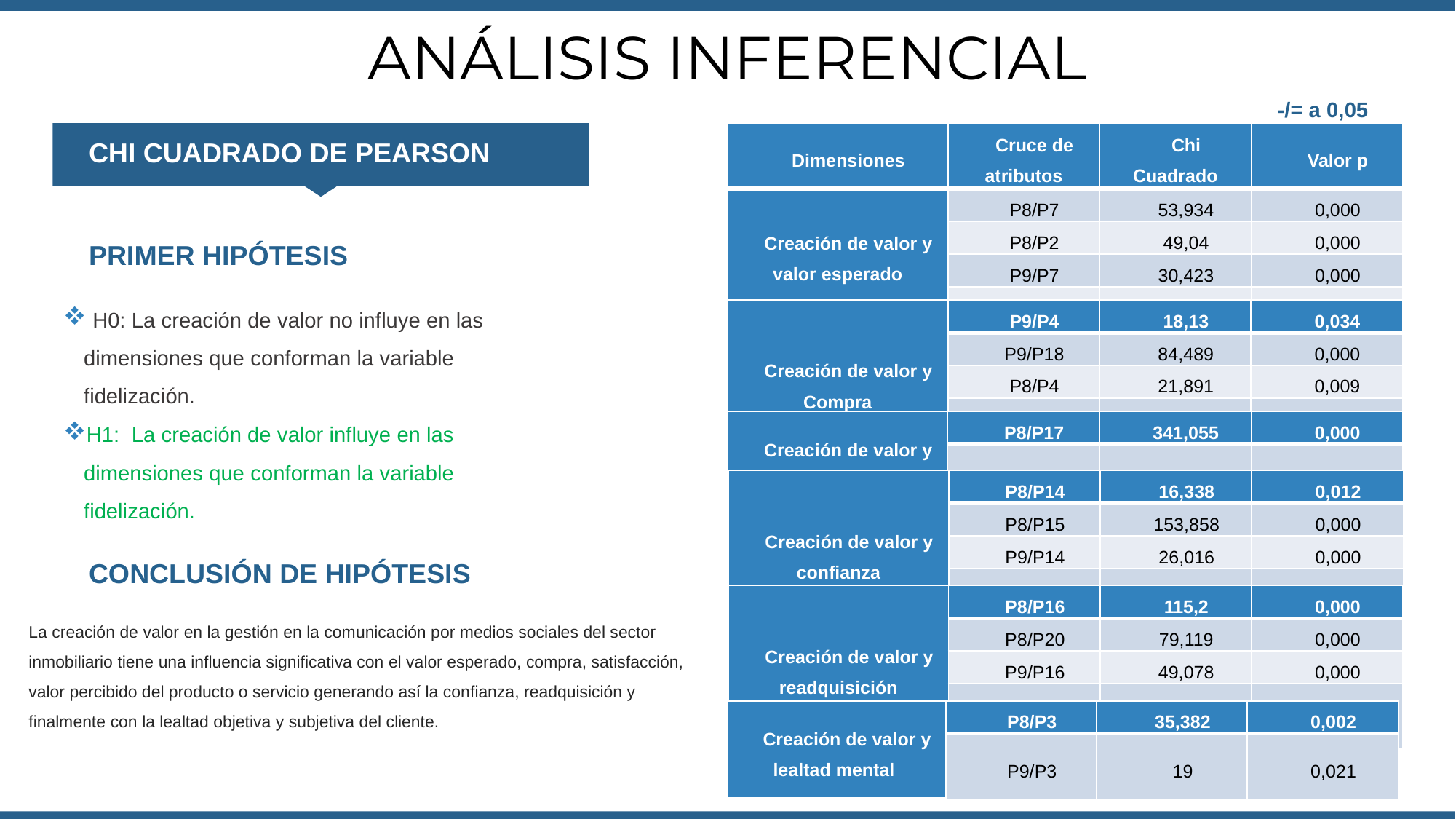

ANÁLISIS INFERENCIAL
-/= a 0,05

| Dimensiones | Cruce de atributos | Chi Cuadrado | Valor p |
| --- | --- | --- | --- |
| Creación de valor y valor esperado | P8/P7 | 53,934 | 0,000 |
|  | P8/P2 | 49,04 | 0,000 |
|  | P9/P7 | 30,423 | 0,000 |
|  | P9/P2 | 43,131 | 0,000 |
CHI CUADRADO DE PEARSON
PRIMER HIPÓTESIS
 H0: La creación de valor no influye en las dimensiones que conforman la variable fidelización.
H1:  La creación de valor influye en las dimensiones que conforman la variable fidelización.
| Creación de valor y Compra | P9/P4 | 18,13 | 0,034 |
| --- | --- | --- | --- |
|  | P9/P18 | 84,489 | 0,000 |
|  | P8/P4 | 21,891 | 0,009 |
|  | P8/P18 | 110,222 | 0,000 |
| Creación de valor y Satisfacción | P8/P17 | 341,055 | 0,000 |
| --- | --- | --- | --- |
|  | P9/P17 | 181,856 | 0,000 |

| Creación de valor y confianza | P8/P14 | 16,338 | 0,012 |
| --- | --- | --- | --- |
|  | P8/P15 | 153,858 | 0,000 |
|  | P9/P14 | 26,016 | 0,000 |
|  | P9/P15 | 171,466 | 0,000 |

CONCLUSIÓN DE HIPÓTESIS
| Creación de valor y readquisición | P8/P16 | 115,2 | 0,000 |
| --- | --- | --- | --- |
|  | P8/P20 | 79,119 | 0,000 |
|  | P9/P16 | 49,078 | 0,000 |
|  | P9/P20 | 68,918 | 0,000 |
La creación de valor en la gestión en la comunicación por medios sociales del sector inmobiliario tiene una influencia significativa con el valor esperado, compra, satisfacción, valor percibido del producto o servicio generando así la confianza, readquisición y finalmente con la lealtad objetiva y subjetiva del cliente.
| Creación de valor y lealtad mental | P8/P3 | 35,382 | 0,002 |
| --- | --- | --- | --- |
|  | P9/P3 | 19 | 0,021 |